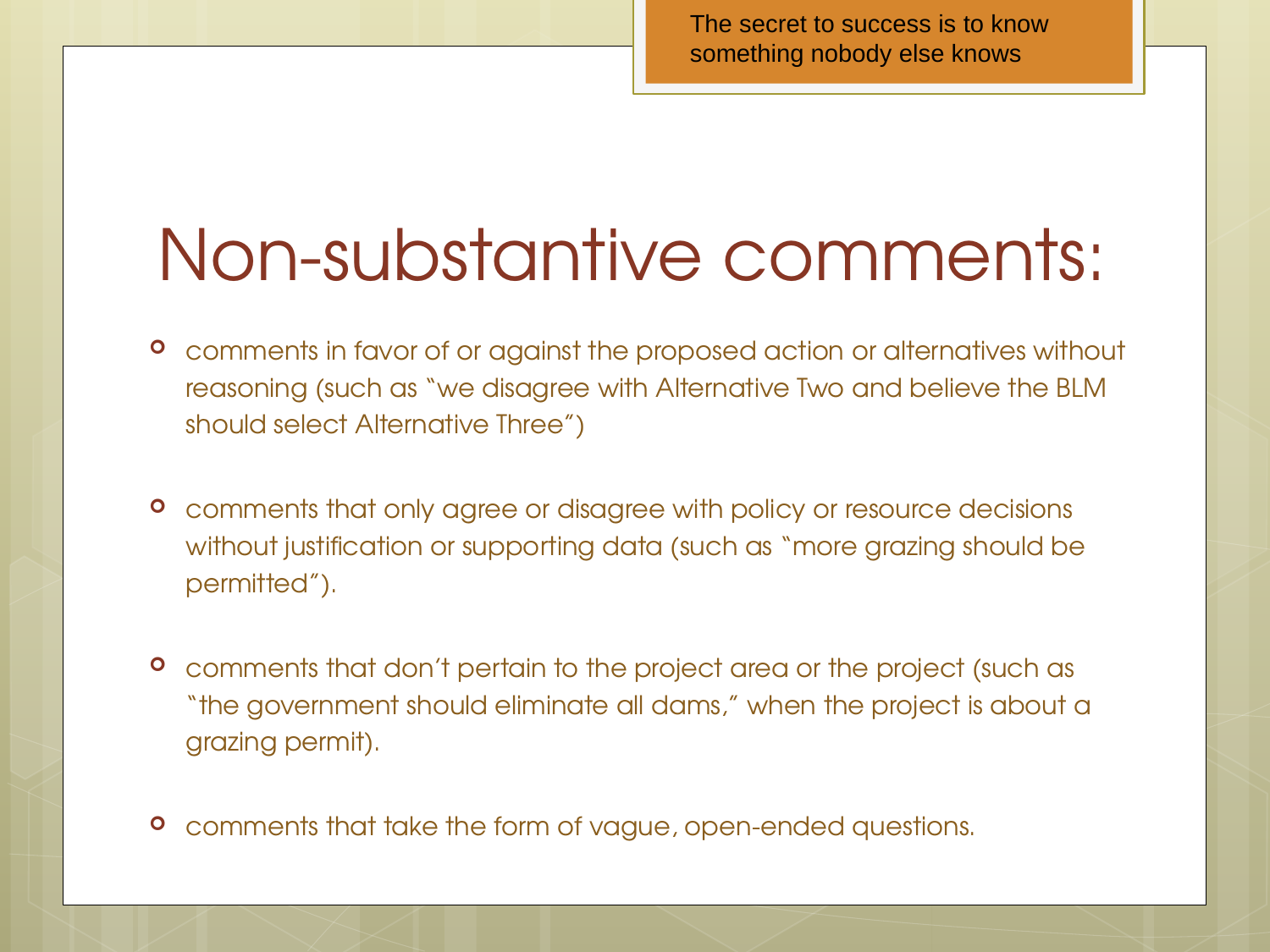

The secret to success is to know something nobody else knows
# Non-substantive comments:

comments in favor of or against the proposed action or alternatives without reasoning (such as “we disagree with Alternative Two and believe the BLM should select Alternative Three”)

comments that only agree or disagree with policy or resource decisions without justification or supporting data (such as “more grazing should be permitted”).

comments that don’t pertain to the project area or the project (such as “the government should eliminate all dams,” when the project is about a grazing permit).

comments that take the form of vague, open-ended questions.